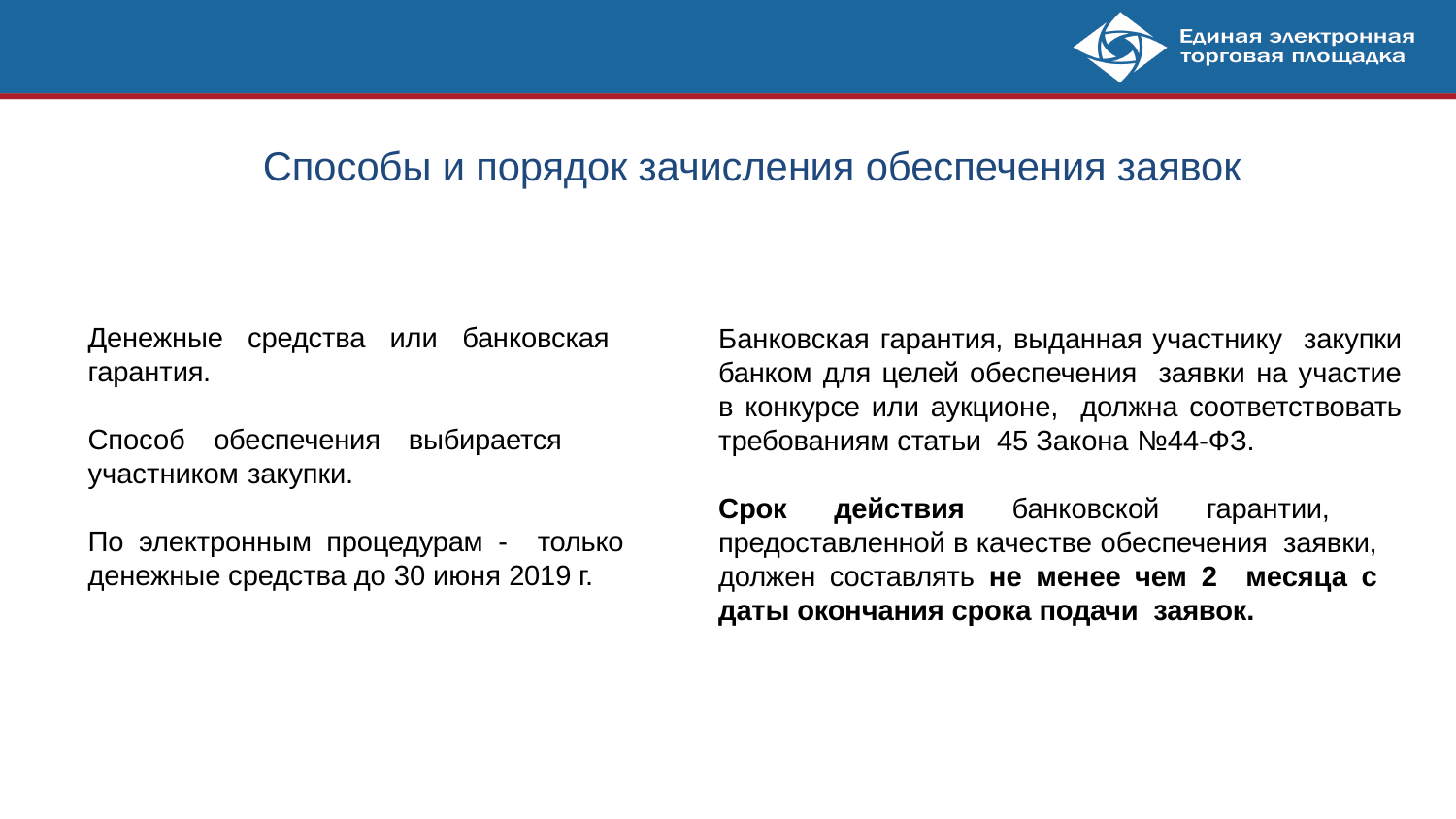

# Способы и порядок зачисления обеспечения заявок
Денежные средства или банковская  гарантия.

Способ обеспечения выбирается  участником закупки.

По электронным процедурам -  только денежные средства до 30 июня 2019 г.
Банковская гарантия, выданная участнику  закупки банком для целей обеспечения  заявки на участие в конкурсе или аукционе,  должна соответствовать требованиям статьи  45 Закона №44-ФЗ.

Срок действия банковской гарантии,  предоставленной в качестве обеспечения  заявки, должен составлять не менее чем 2  месяца с даты окончания срока подачи  заявок.